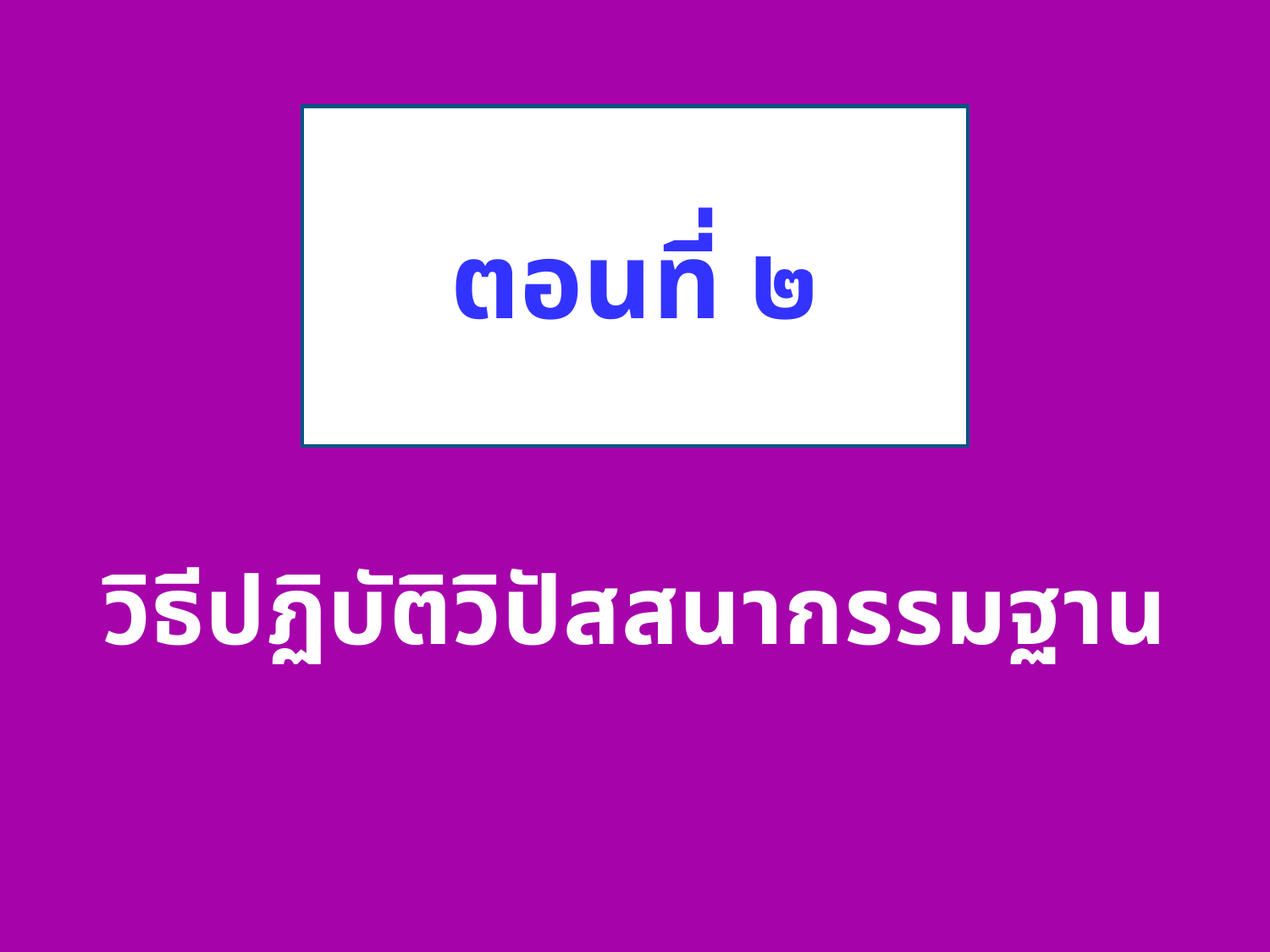

# ตอนที่ ๒
วิธีปฏิบัติวิปัสสนากรรมฐาน